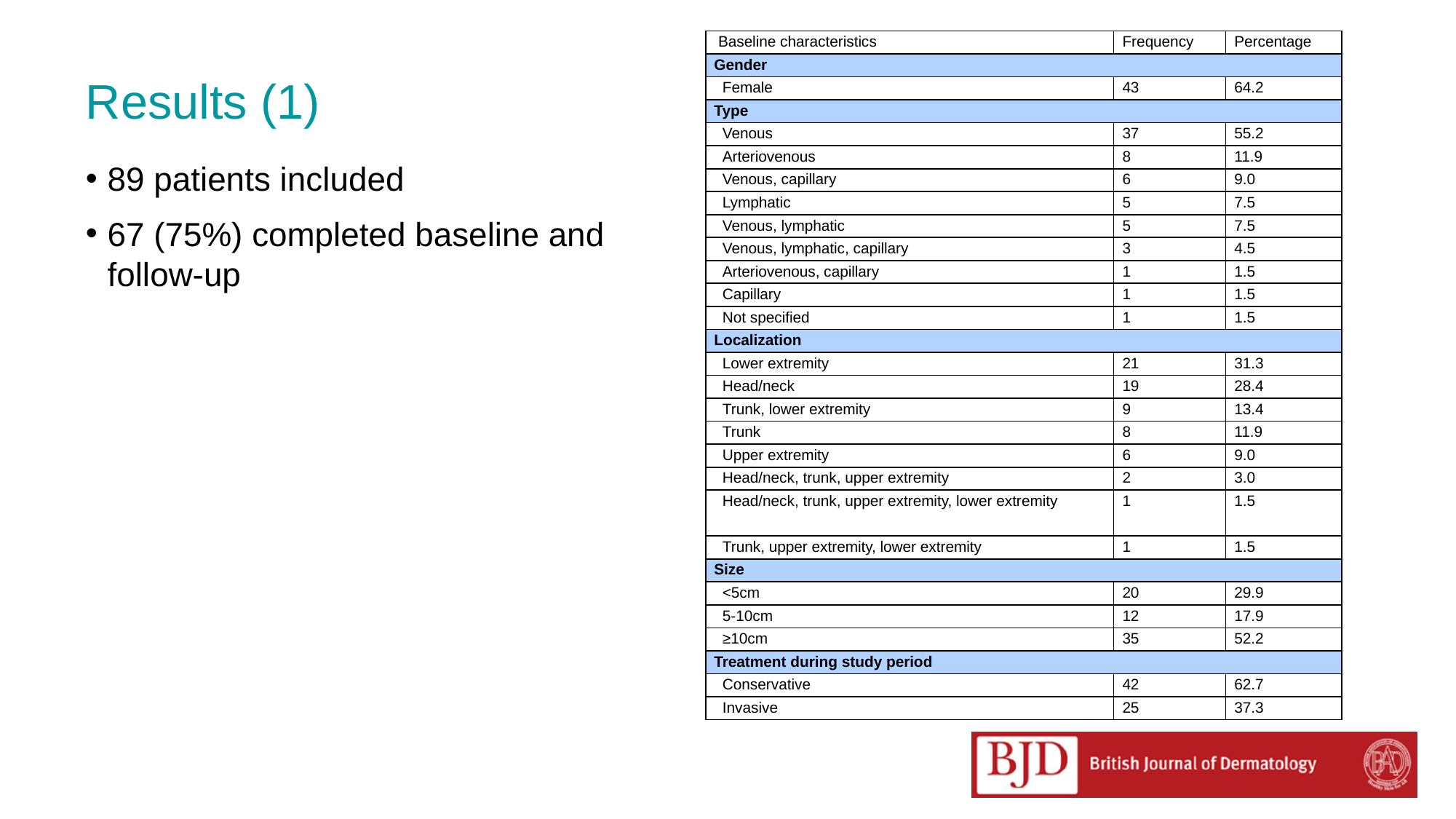

| Baseline characteristics | Frequency | Percentage |
| --- | --- | --- |
| Gender |  |  |
| Female | 43 | 64.2 |
| Type |  |  |
| Venous | 37 | 55.2 |
| Arteriovenous | 8 | 11.9 |
| Venous, capillary | 6 | 9.0 |
| Lymphatic | 5 | 7.5 |
| Venous, lymphatic | 5 | 7.5 |
| Venous, lymphatic, capillary | 3 | 4.5 |
| Arteriovenous, capillary | 1 | 1.5 |
| Capillary | 1 | 1.5 |
| Not specified | 1 | 1.5 |
| Localization |  |  |
| Lower extremity | 21 | 31.3 |
| Head/neck | 19 | 28.4 |
| Trunk, lower extremity | 9 | 13.4 |
| Trunk | 8 | 11.9 |
| Upper extremity | 6 | 9.0 |
| Head/neck, trunk, upper extremity | 2 | 3.0 |
| Head/neck, trunk, upper extremity, lower extremity | 1 | 1.5 |
| Trunk, upper extremity, lower extremity | 1 | 1.5 |
| Size |  |  |
| <5cm | 20 | 29.9 |
| 5-10cm | 12 | 17.9 |
| ≥10cm | 35 | 52.2 |
| Treatment during study period |  |  |
| Conservative | 42 | 62.7 |
| Invasive | 25 | 37.3 |
# Results (1)
89 patients included
67 (75%) completed baseline and follow-up